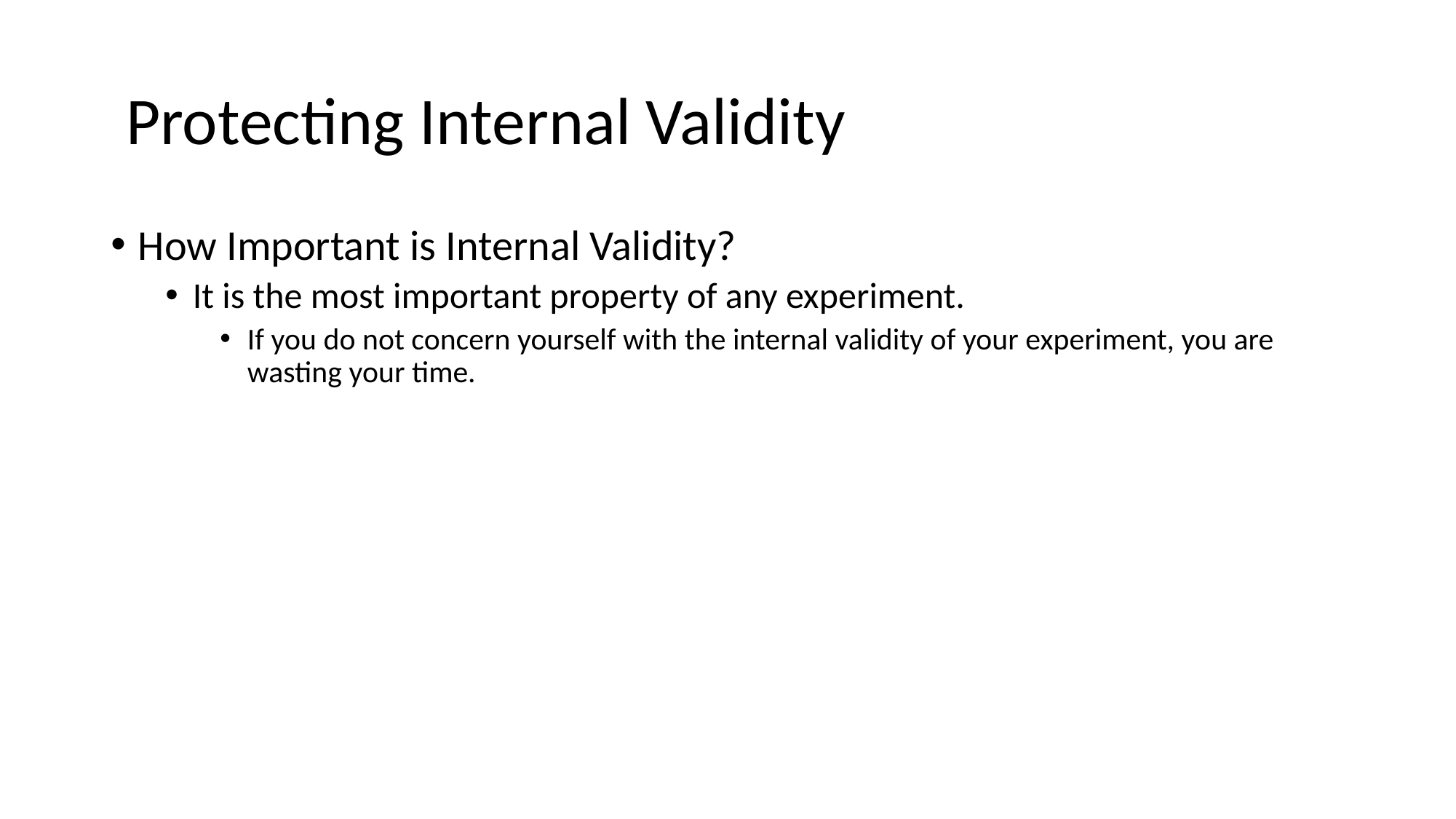

# Protecting Internal Validity
How Important is Internal Validity?
It is the most important property of any experiment.
If you do not concern yourself with the internal validity of your experiment, you are wasting your time.